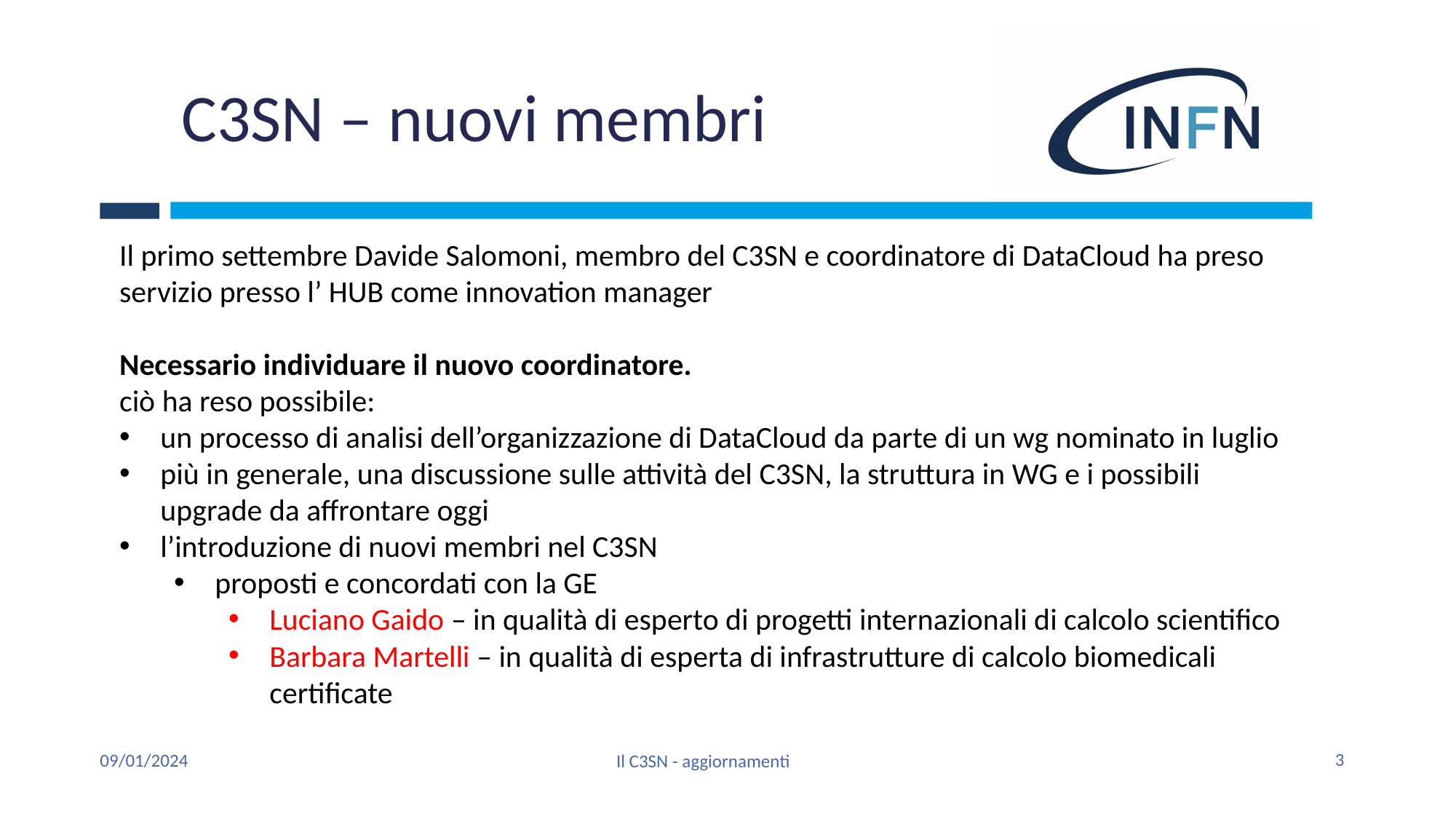

# C3SN – nuovi membri
Il primo settembre Davide Salomoni, membro del C3SN e coordinatore di DataCloud ha preso servizio presso l’ HUB come innovation manager

Necessario individuare il nuovo coordinatore.
ciò ha reso possibile:
un processo di analisi dell’organizzazione di DataCloud da parte di un wg nominato in luglio
più in generale, una discussione sulle attività del C3SN, la struttura in WG e i possibili upgrade da affrontare oggi
l’introduzione di nuovi membri nel C3SN
proposti e concordati con la GE
Luciano Gaido – in qualità di esperto di progetti internazionali di calcolo scientifico
Barbara Martelli – in qualità di esperta di infrastrutture di calcolo biomedicali certificate

3
09/01/2024
Il C3SN - aggiornamenti